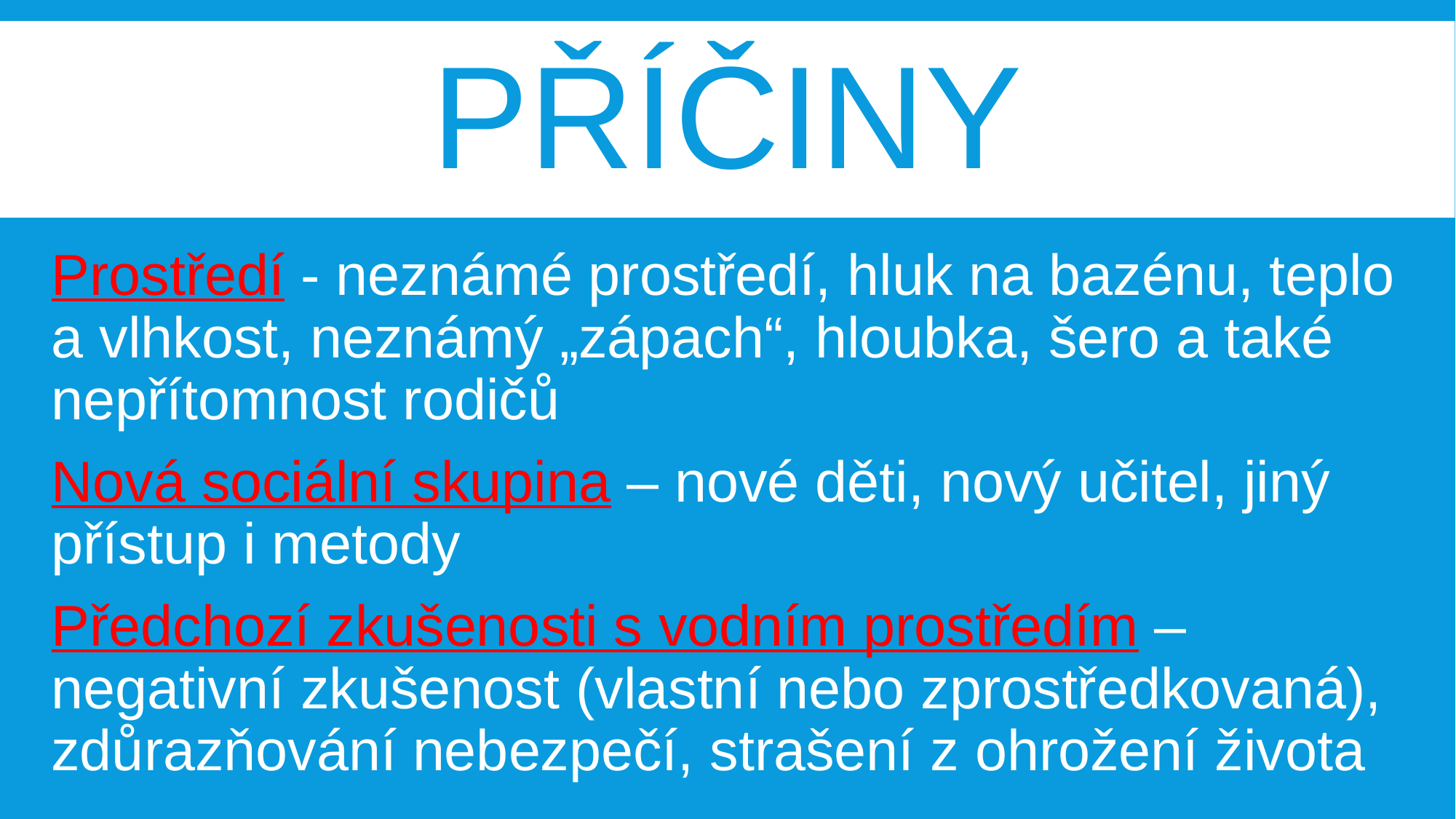

# příčiny
Prostředí - neznámé prostředí, hluk na bazénu, teplo a vlhkost, neznámý „zápach“, hloubka, šero a také nepřítomnost rodičů
Nová sociální skupina – nové děti, nový učitel, jiný přístup i metody
Předchozí zkušenosti s vodním prostředím – negativní zkušenost (vlastní nebo zprostředkovaná), zdůrazňování nebezpečí, strašení z ohrožení života